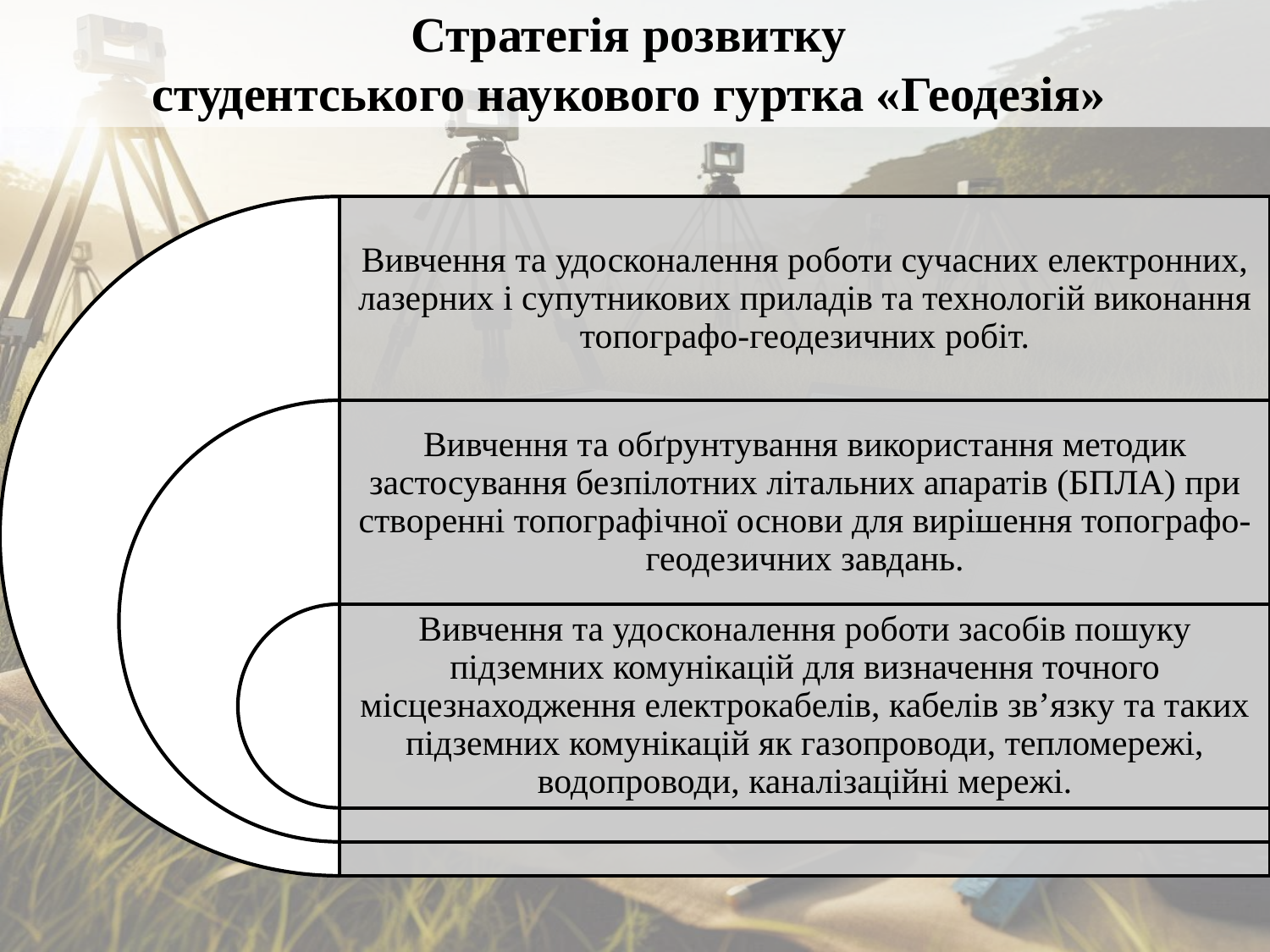

Стратегія розвитку
студентського наукового гуртка «Геодезія»
Вивчення та удосконалення роботи сучасних електронних, лазерних і супутникових приладів та технологій виконання топографо-геодезичних робіт.
Вивчення та обґрунтування використання методик застосування безпілотних літальних апаратів (БПЛА) при створенні топографічної основи для вирішення топографо-геодезичних завдань.
Вивчення та удосконалення роботи засобів пошуку підземних комунікацій для визначення точного місцезнаходження електрокабелів, кабелів зв’язку та таких підземних комунікацій як газопроводи, тепломережі, водопроводи, каналізаційні мережі.